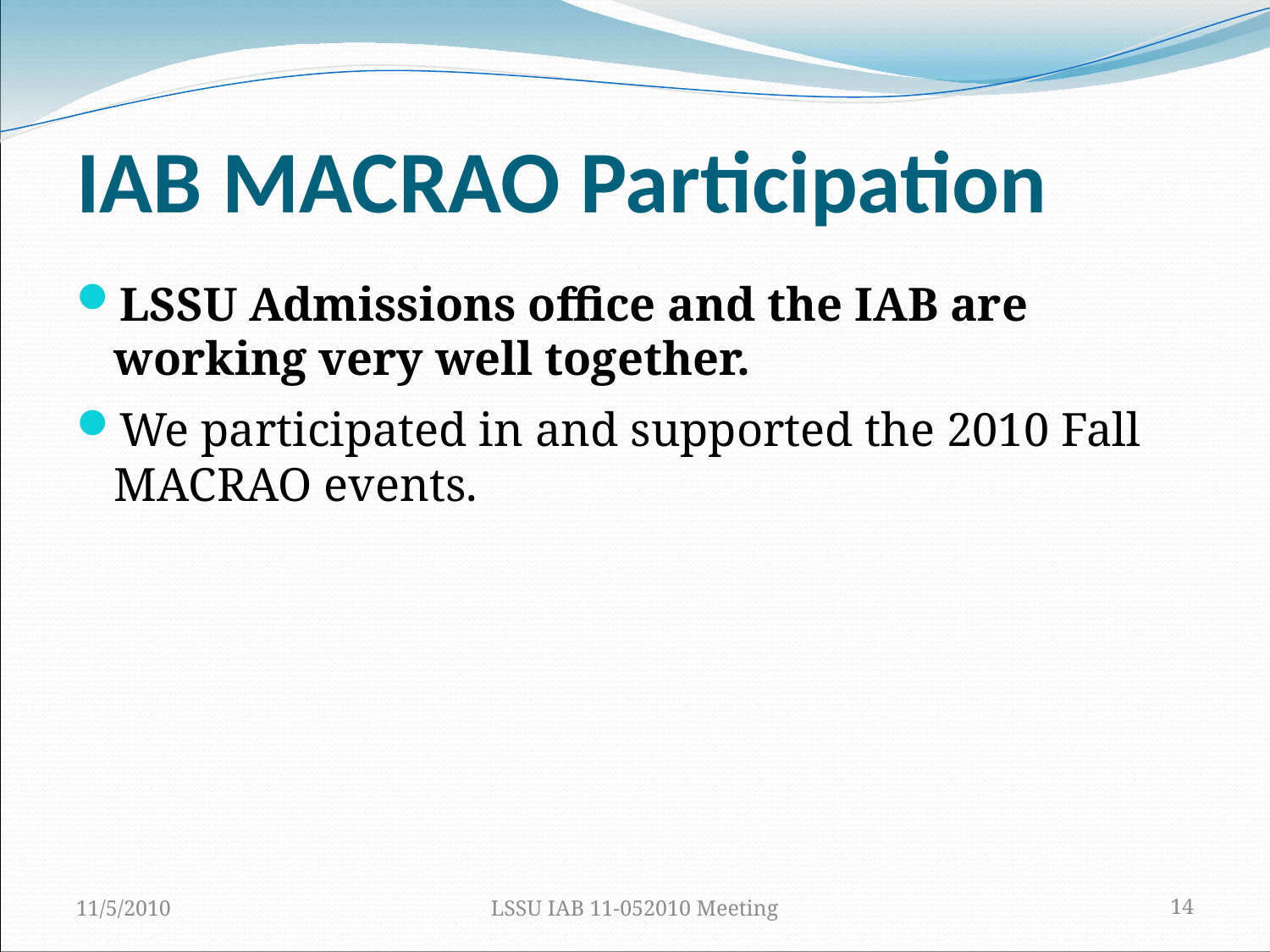

IAB MACRAO Participation
LSSU Admissions office and the IAB are working very well together.
We participated in and supported the 2010 Fall MACRAO events.

11/5/2010
LSSU IAB 11-052010 Meeting
14